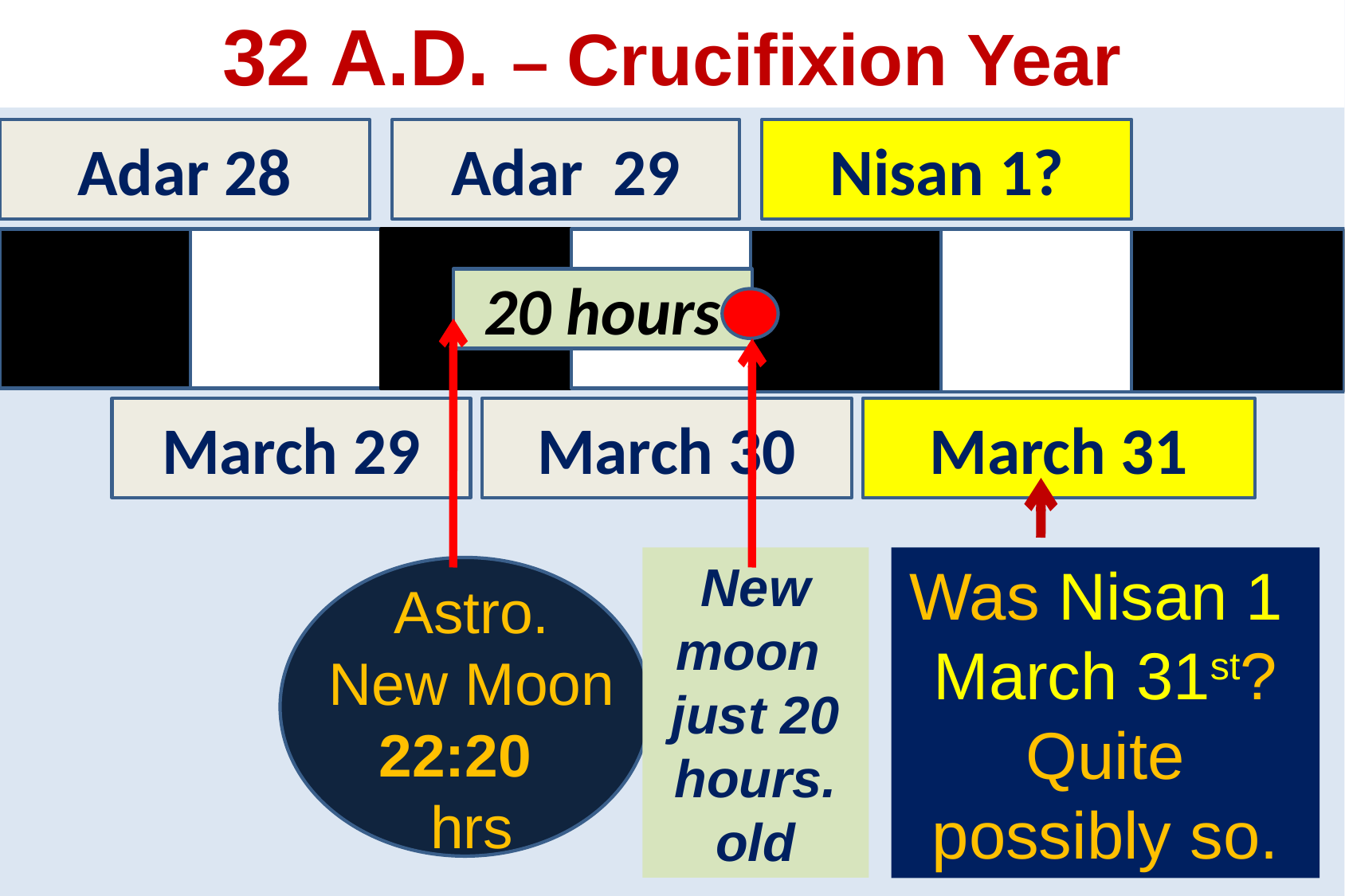

32 A.D. – Crucifixion Year
Adar 28
Adar  29
Nisan 1?

20 hours

March 29
March 30
March 31
New moon
just 20
hours.
old
Was Nisan 1
March 31st?
Quite possibly so.

Astro.
New Moon
22:20
hrs